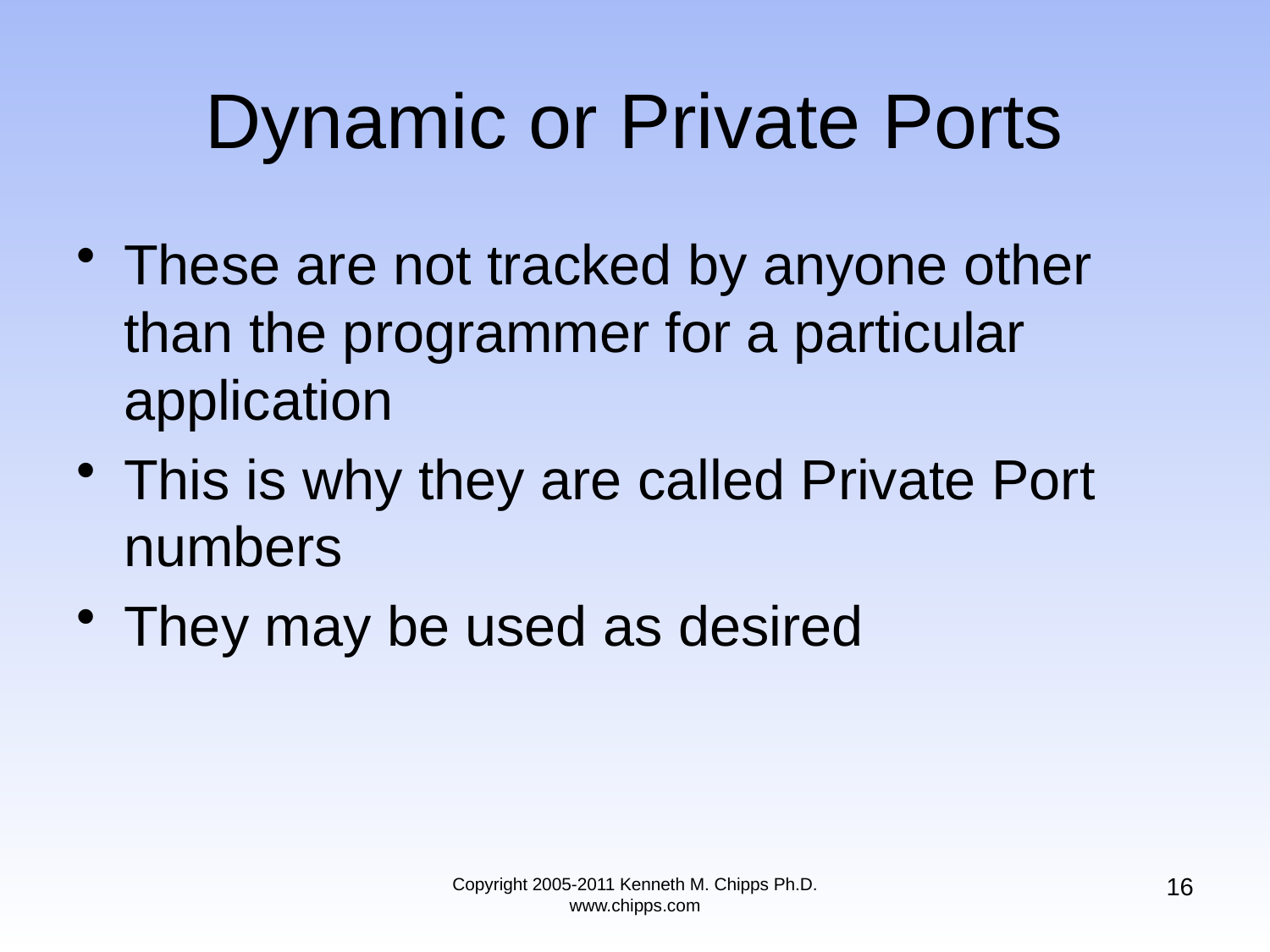

# Dynamic or Private Ports
These are not tracked by anyone other than the programmer for a particular application
This is why they are called Private Port numbers
They may be used as desired
16
Copyright 2005-2011 Kenneth M. Chipps Ph.D. www.chipps.com